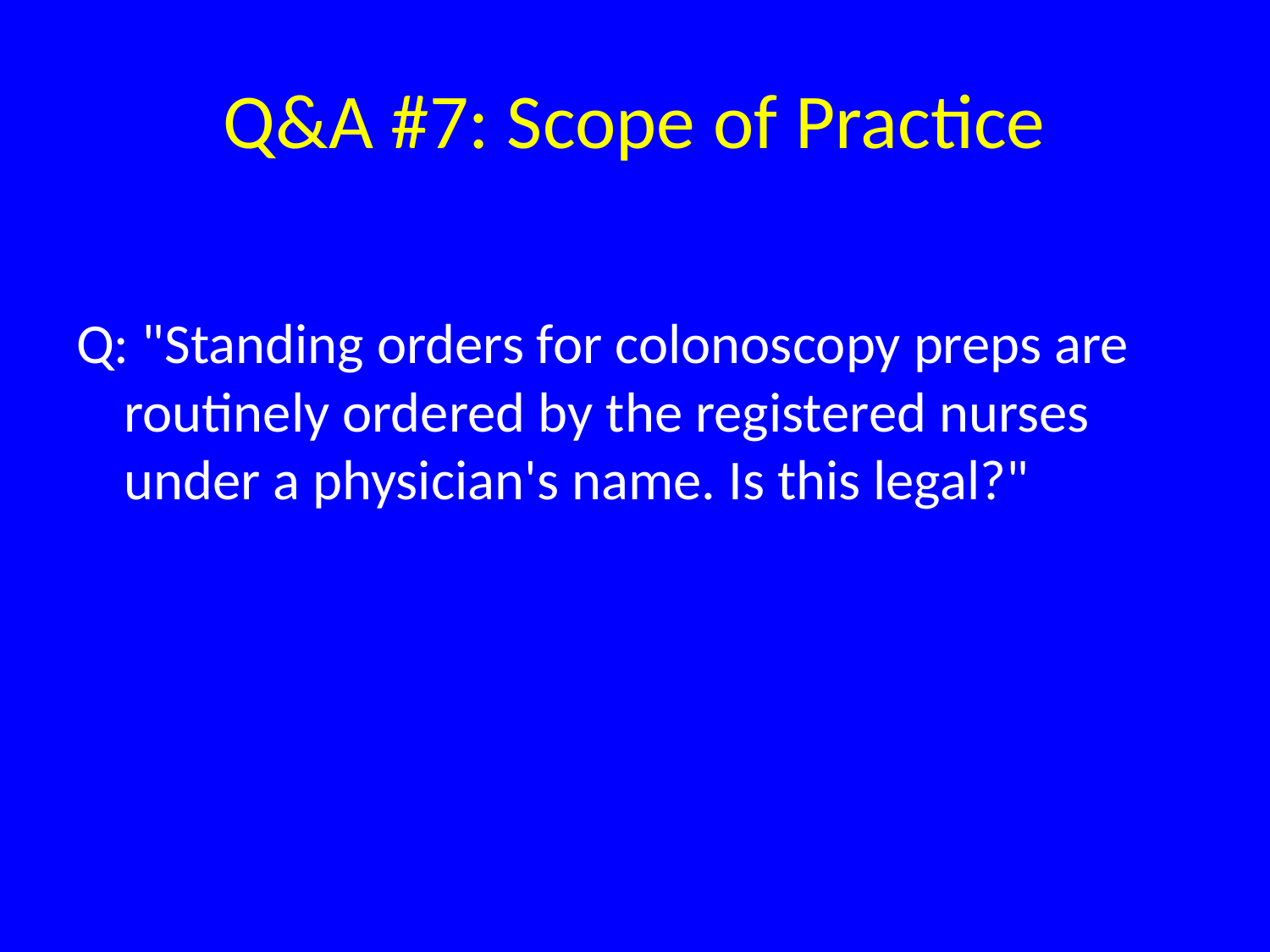

# Q&A #7: Scope of Practice

Q: "Standing orders for colonoscopy preps are routinely ordered by the registered nurses under a physician's name. Is this legal?"